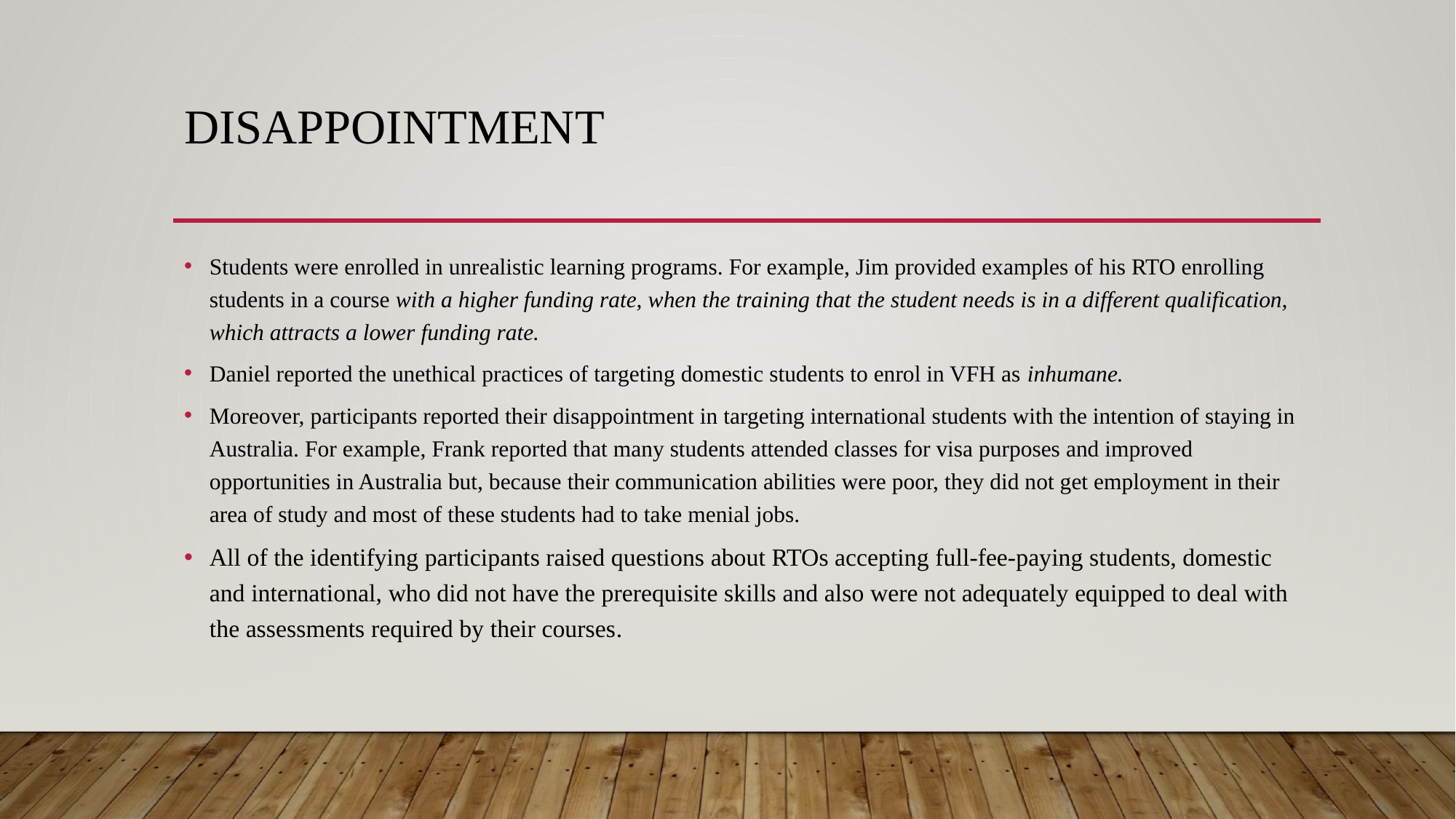

# Disappointment
Students were enrolled in unrealistic learning programs. For example, Jim provided examples of his RTO enrolling students in a course with a higher funding rate, when the training that the student needs is in a different qualification, which attracts a lower funding rate.
Daniel reported the unethical practices of targeting domestic students to enrol in VFH as inhumane.
Moreover, participants reported their disappointment in targeting international students with the intention of staying in Australia. For example, Frank reported that many students attended classes for visa purposes and improved opportunities in Australia but, because their communication abilities were poor, they did not get employment in their area of study and most of these students had to take menial jobs.
All of the identifying participants raised questions about RTOs accepting full-fee-paying students, domestic and international, who did not have the prerequisite skills and also were not adequately equipped to deal with the assessments required by their courses.